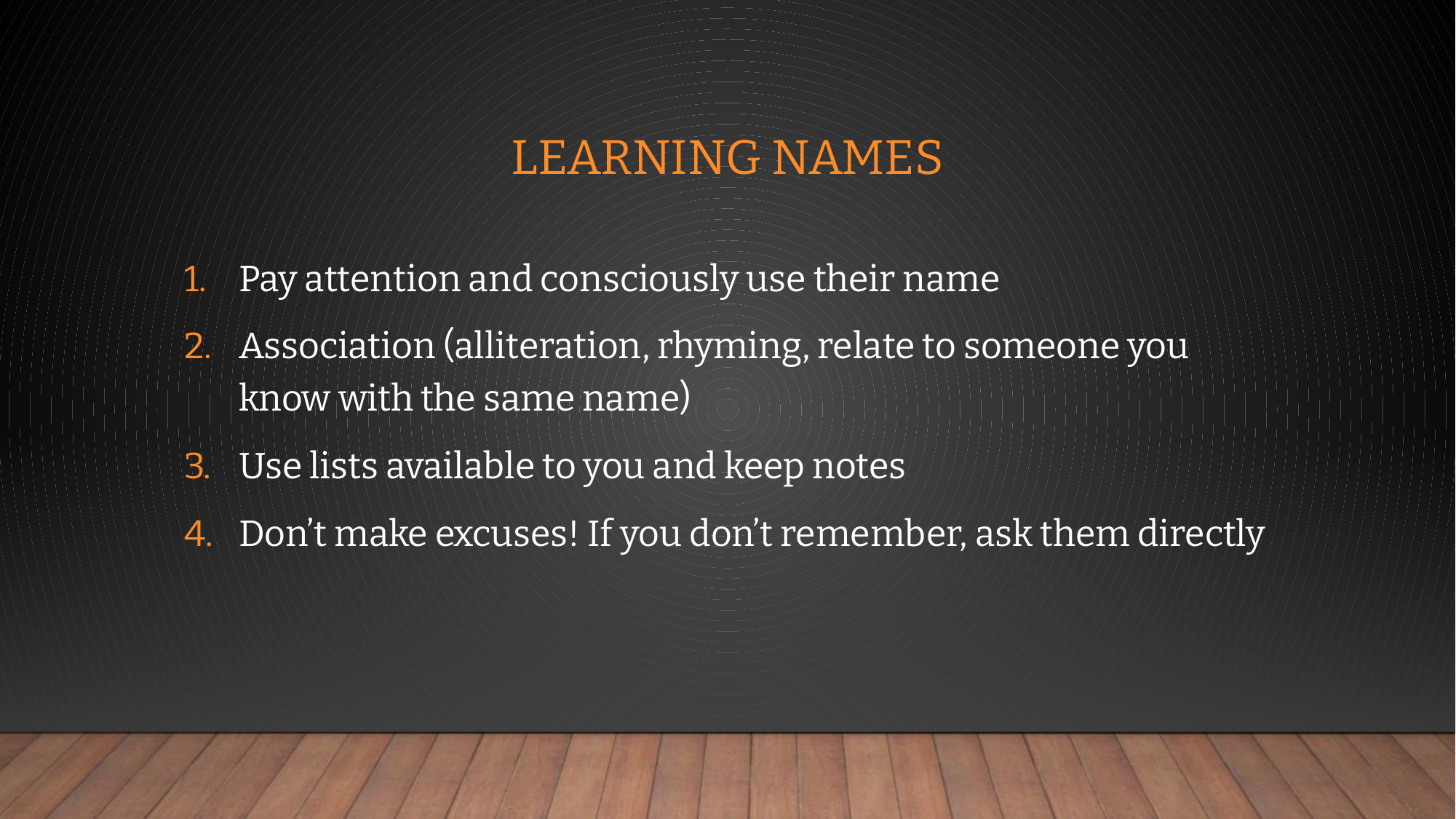

# learning names
Pay attention and consciously use their name
Association (alliteration, rhyming, relate to someone you know with the same name)
Use lists available to you and keep notes
Don’t make excuses! If you don’t remember, ask them directly